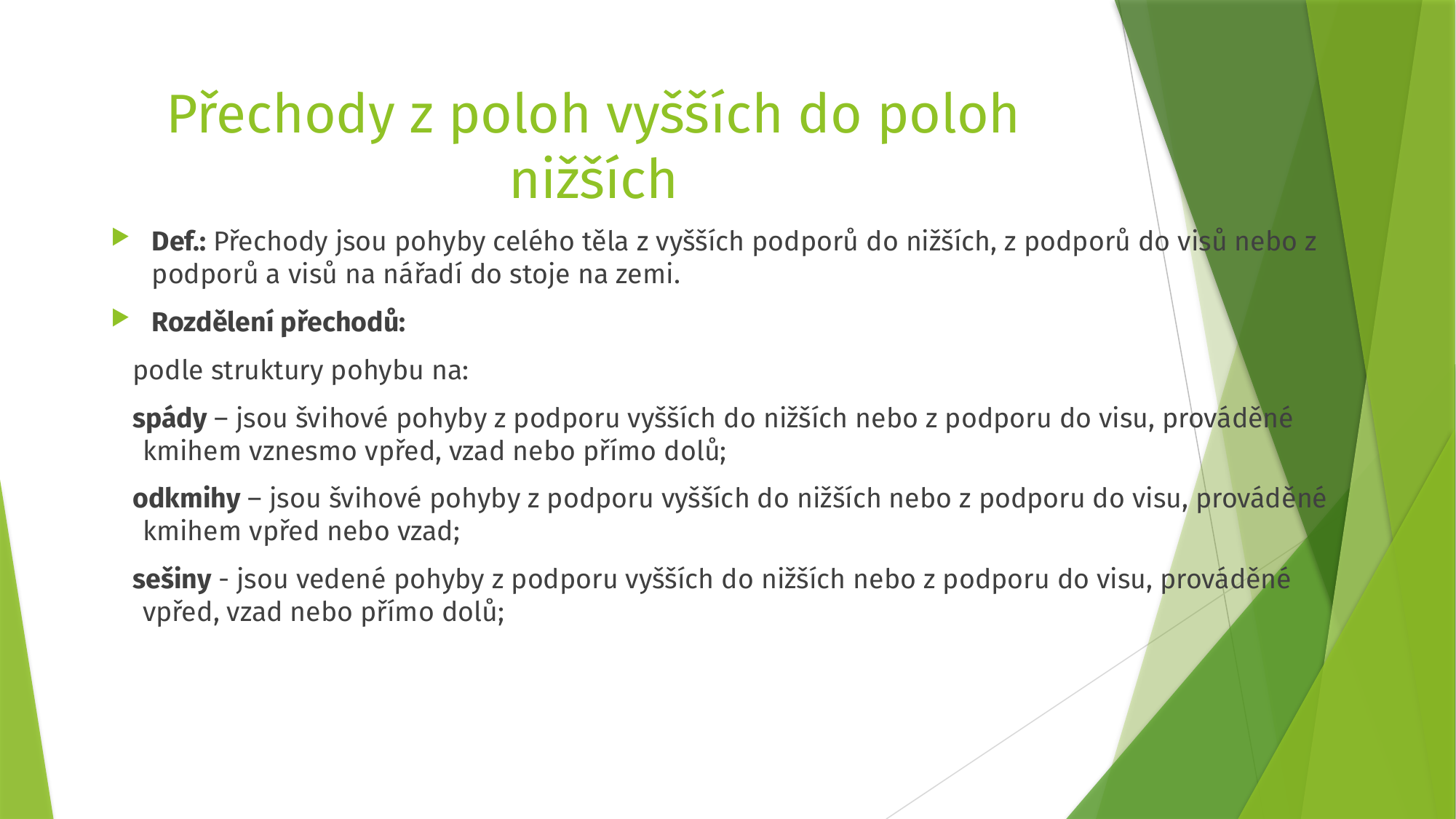

# Přechody z poloh vyšších do poloh nižších
Def.: Přechody jsou pohyby celého těla z vyšších podporů do nižších, z podporů do visů nebo z podporů a visů na nářadí do stoje na zemi.
Rozdělení přechodů:
   podle struktury pohybu na:
   spády – jsou švihové pohyby z podporu vyšších do nižších nebo z podporu do visu, prováděné kmihem vznesmo vpřed, vzad nebo přímo dolů;
   odkmihy – jsou švihové pohyby z podporu vyšších do nižších nebo z podporu do visu, prováděné kmihem vpřed nebo vzad;
   sešiny - jsou vedené pohyby z podporu vyšších do nižších nebo z podporu do visu, prováděné vpřed, vzad nebo přímo dolů;